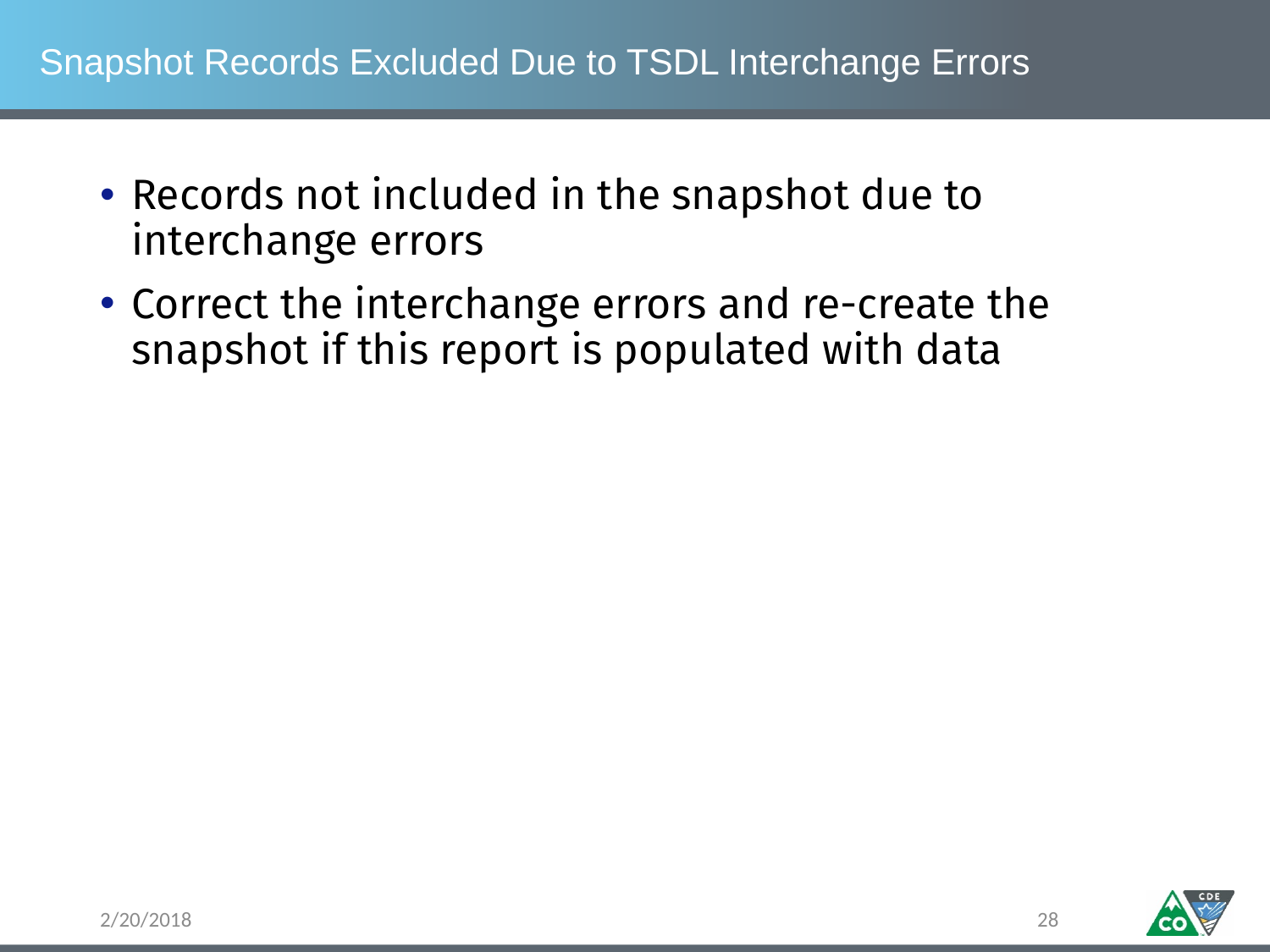

# Snapshot Records Excluded Due to TSDL Interchange Errors
Records not included in the snapshot due to interchange errors
Correct the interchange errors and re-create the snapshot if this report is populated with data